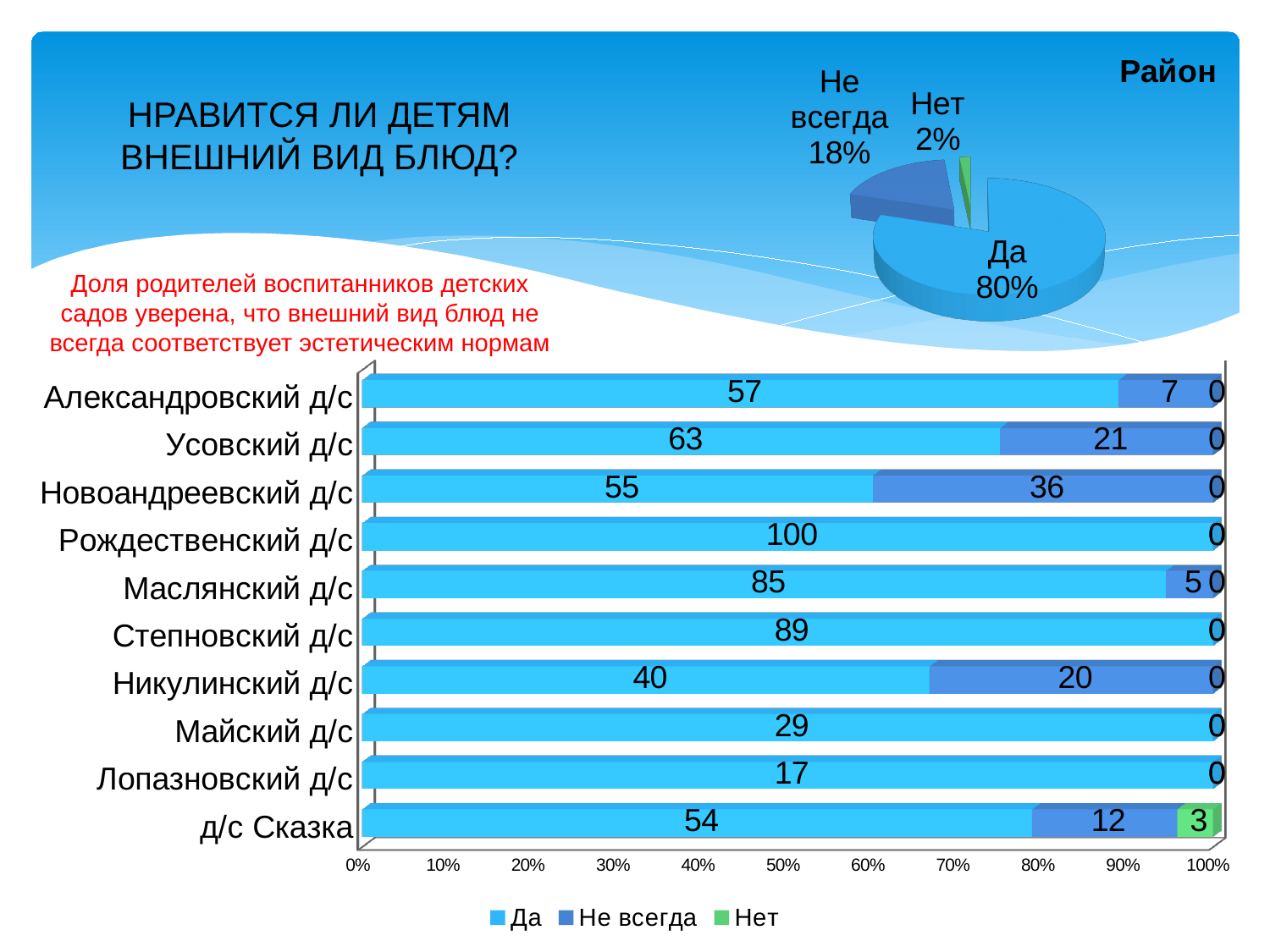

[unsupported chart]

НРАВИТСЯ ЛИ ДЕТЯМ ВНЕШНИЙ ВИД БЛЮД?

Доля родителей воспитанников детских садов уверена, что внешний вид блюд не всегда соответствует эстетическим нормам

[unsupported chart]